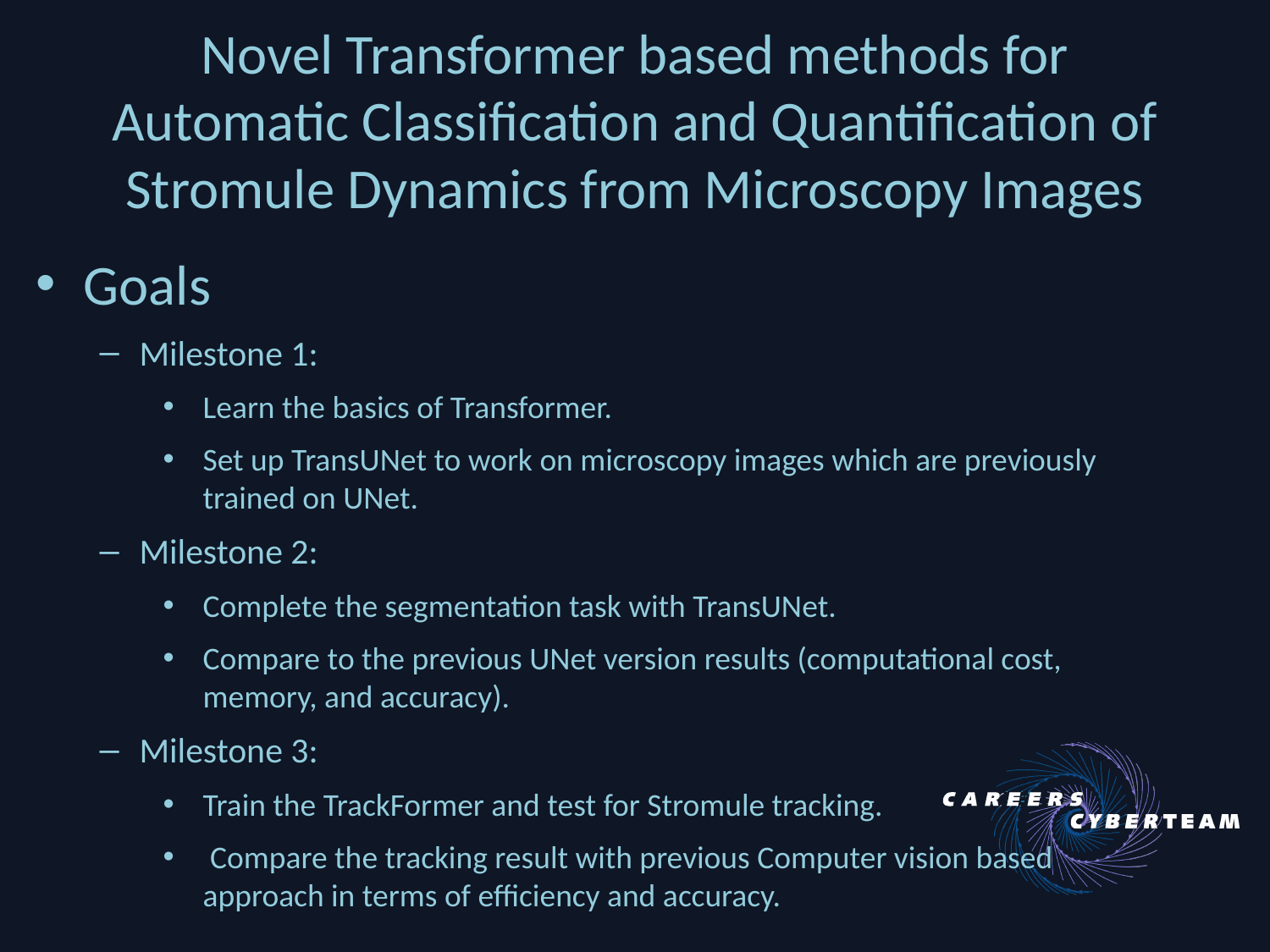

# Novel Transformer based methods for Automatic Classification and Quantification of Stromule Dynamics from Microscopy Images
Goals
Milestone 1:
Learn the basics of Transformer.
Set up TransUNet to work on microscopy images which are previously trained on UNet.
Milestone 2:
Complete the segmentation task with TransUNet.
Compare to the previous UNet version results (computational cost, memory, and accuracy).
Milestone 3:
Train the TrackFormer and test for Stromule tracking.
 Compare the tracking result with previous Computer vision based approach in terms of efficiency and accuracy.